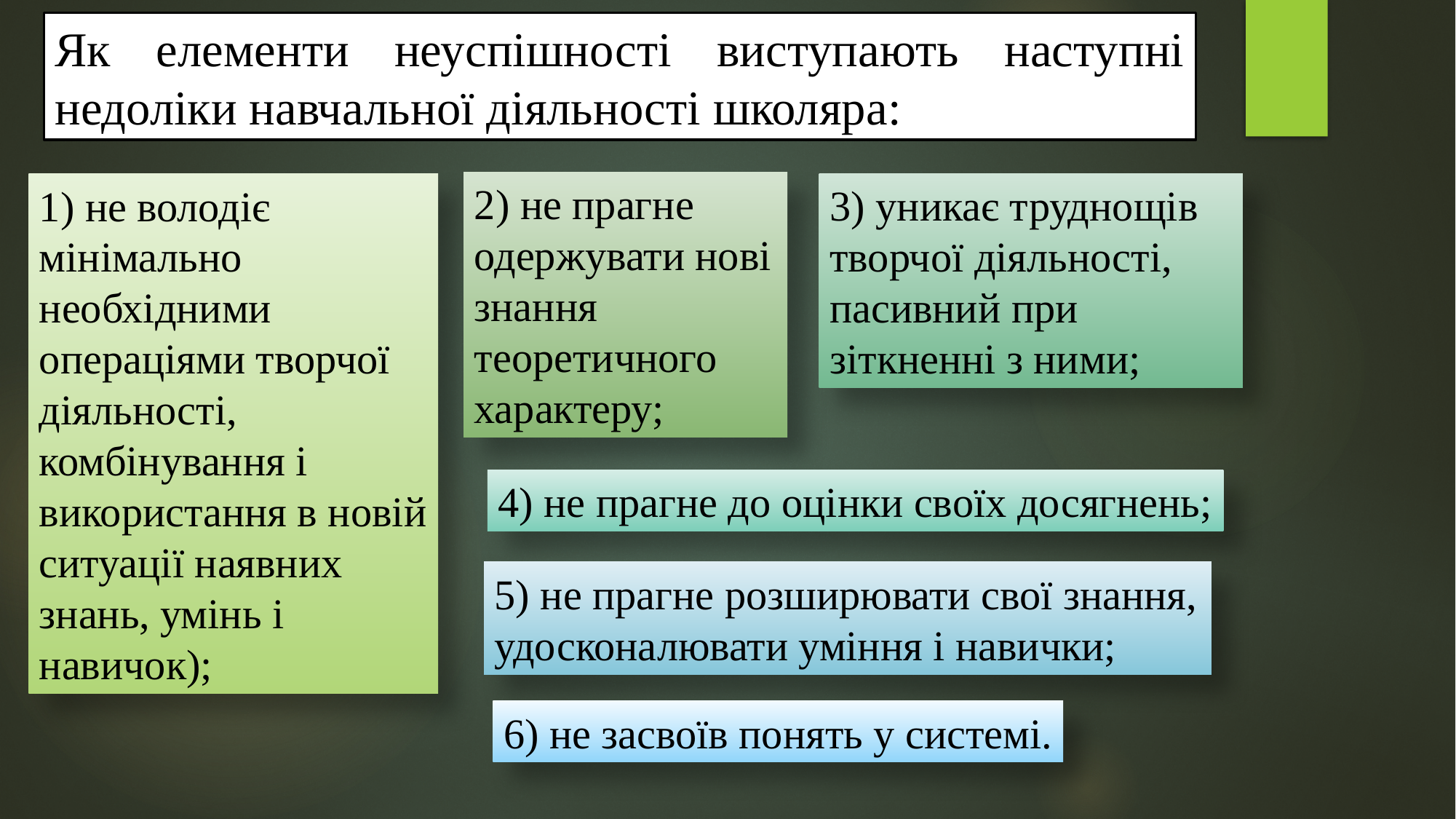

Як елементи неуспішності виступають наступні недоліки навчальної діяльності школяра:
2) не прагне одержувати нові знання теоретичного характеру;
3) уникає труднощів творчої діяльності, пасивний при зіткненні з ними;
1) не володіє мінімально необхідними операціями творчої діяльності, комбінування і використання в новій ситуації наявних знань, умінь і навичок);
4) не прагне до оцінки своїх досягнень;
5) не прагне розширювати свої знання, удосконалювати уміння і навички;
6) не засвоїв понять у системі.